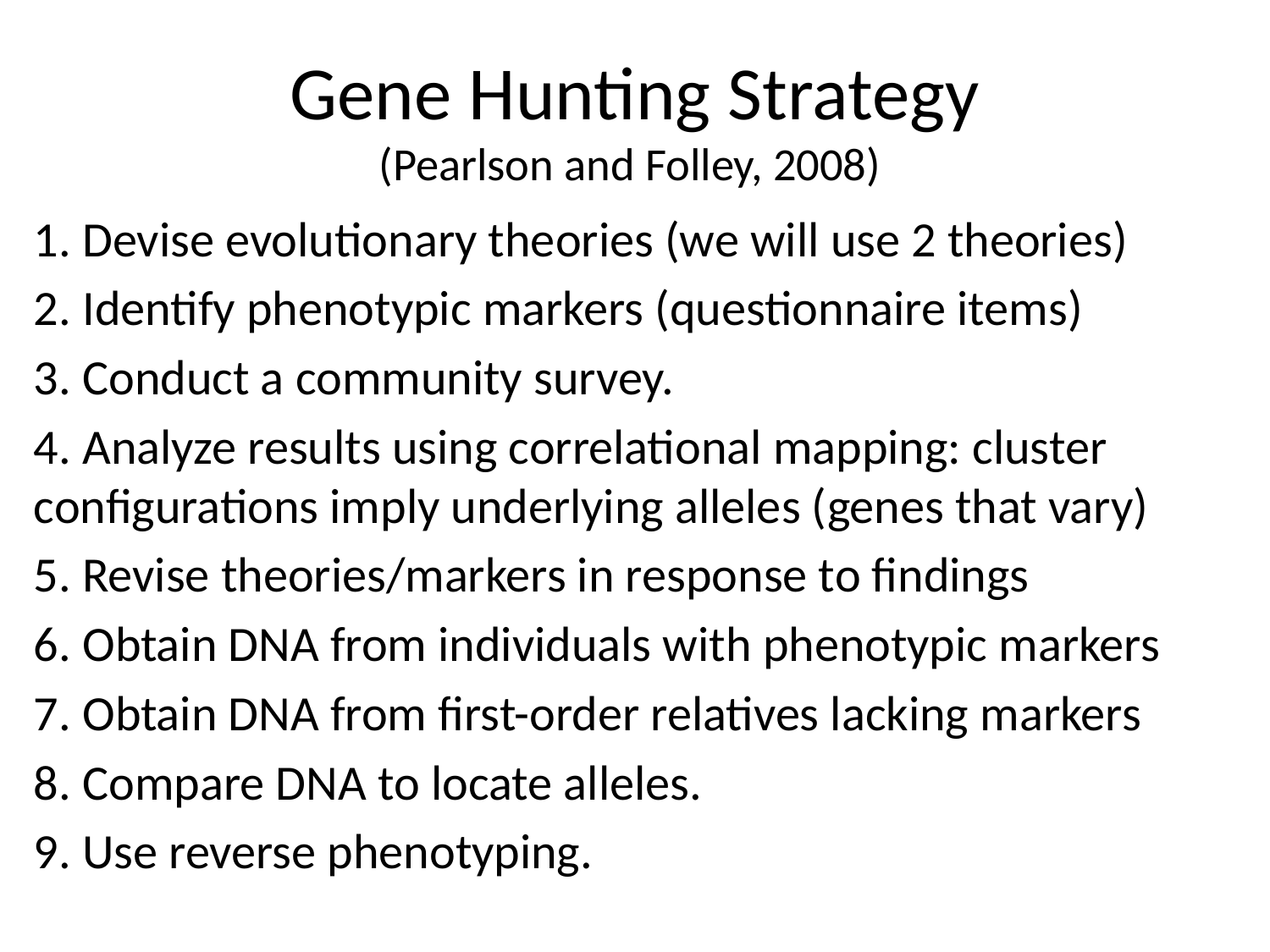

# Gene Hunting Strategy (Pearlson and Folley, 2008)
1. Devise evolutionary theories (we will use 2 theories)
2. Identify phenotypic markers (questionnaire items)
3. Conduct a community survey.
4. Analyze results using correlational mapping: cluster configurations imply underlying alleles (genes that vary)
5. Revise theories/markers in response to findings
6. Obtain DNA from individuals with phenotypic markers
7. Obtain DNA from first-order relatives lacking markers
8. Compare DNA to locate alleles.
9. Use reverse phenotyping.